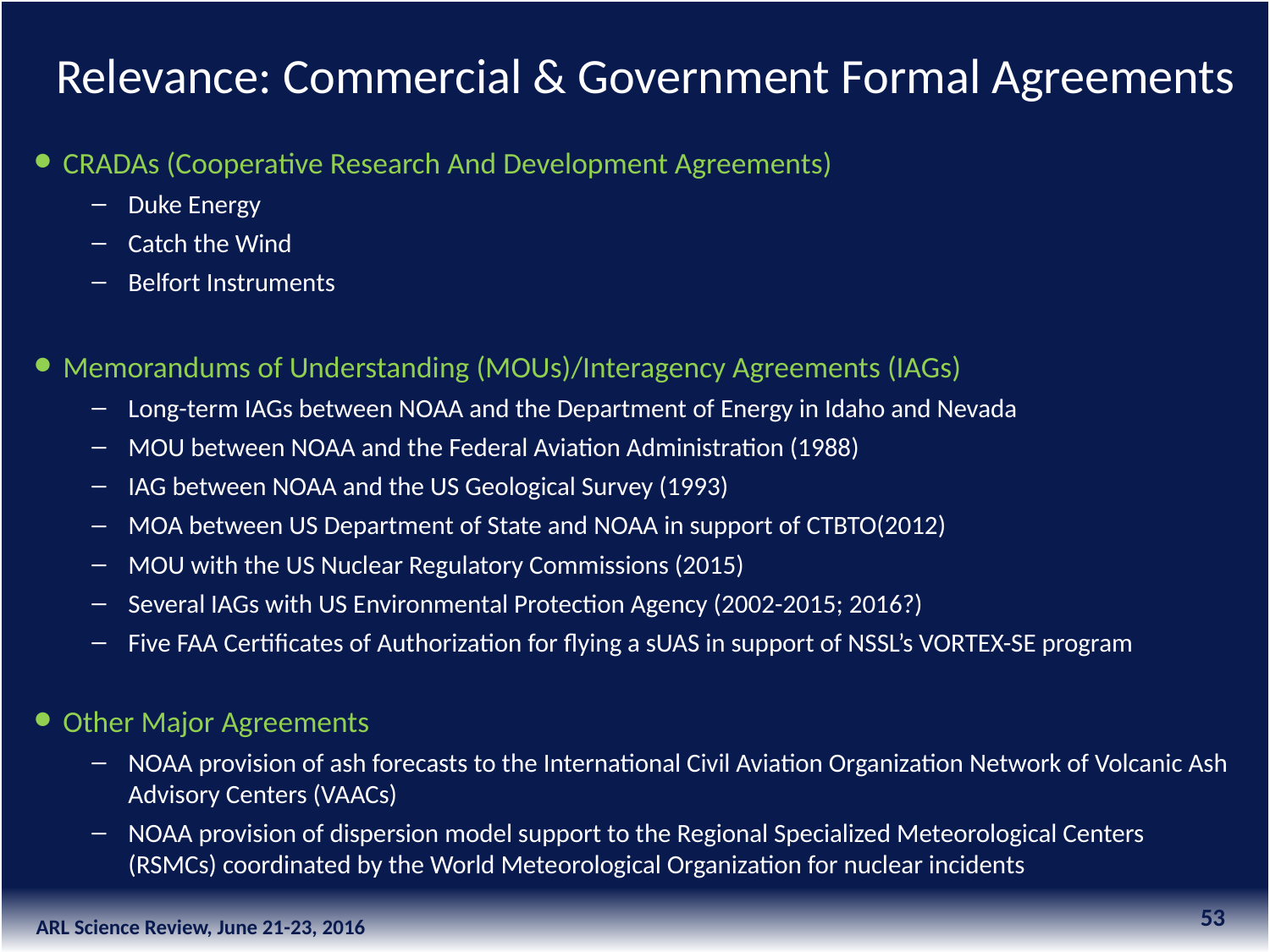

Relevance: Commercial & Government Formal Agreements
CRADAs (Cooperative Research And Development Agreements)
Duke Energy
Catch the Wind
Belfort Instruments

Memorandums of Understanding (MOUs)/Interagency Agreements (IAGs)
Long-term IAGs between NOAA and the Department of Energy in Idaho and Nevada
MOU between NOAA and the Federal Aviation Administration (1988)
IAG between NOAA and the US Geological Survey (1993)
MOA between US Department of State and NOAA in support of CTBTO(2012)
MOU with the US Nuclear Regulatory Commissions (2015)
Several IAGs with US Environmental Protection Agency (2002-2015; 2016?)
Five FAA Certificates of Authorization for flying a sUAS in support of NSSL’s VORTEX-SE program

Other Major Agreements
NOAA provision of ash forecasts to the International Civil Aviation Organization Network of Volcanic Ash Advisory Centers (VAACs)
NOAA provision of dispersion model support to the Regional Specialized Meteorological Centers (RSMCs) coordinated by the World Meteorological Organization for nuclear incidents
53
ARL Science Review, June 21-23, 2016